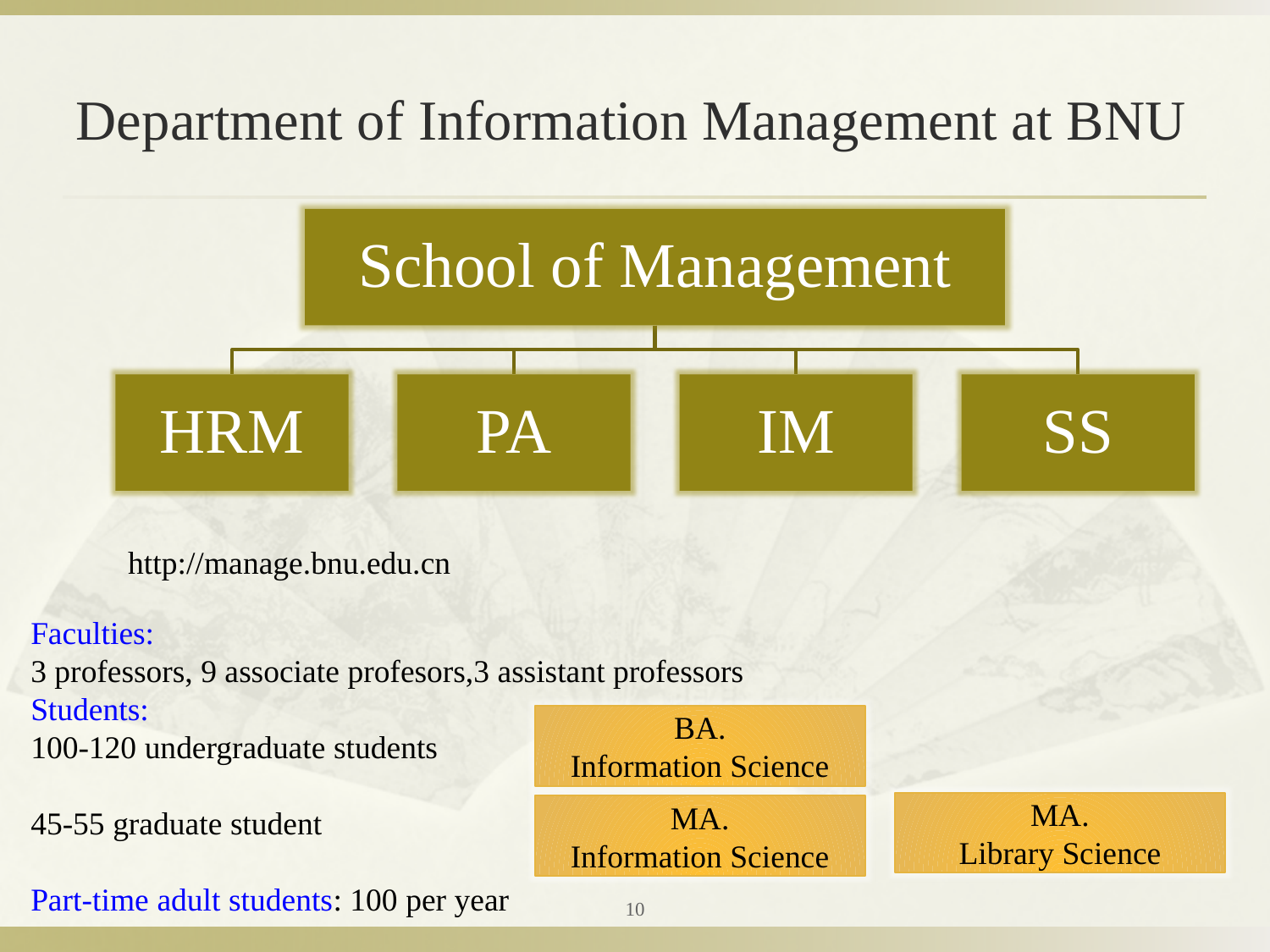

School of Management
HRM
PA
IM
SS
# Department of Information Management at BNU
.

http://manage.bnu.edu.cn
Faculties:
3 professors, 9 associate profesors,3 assistant professors
Students:
100-120 undergraduate students

45-55 graduate student

Part-time adult students: 100 per year
BA.
Information Science
MA.
Library Science
MA.
Information Science
10